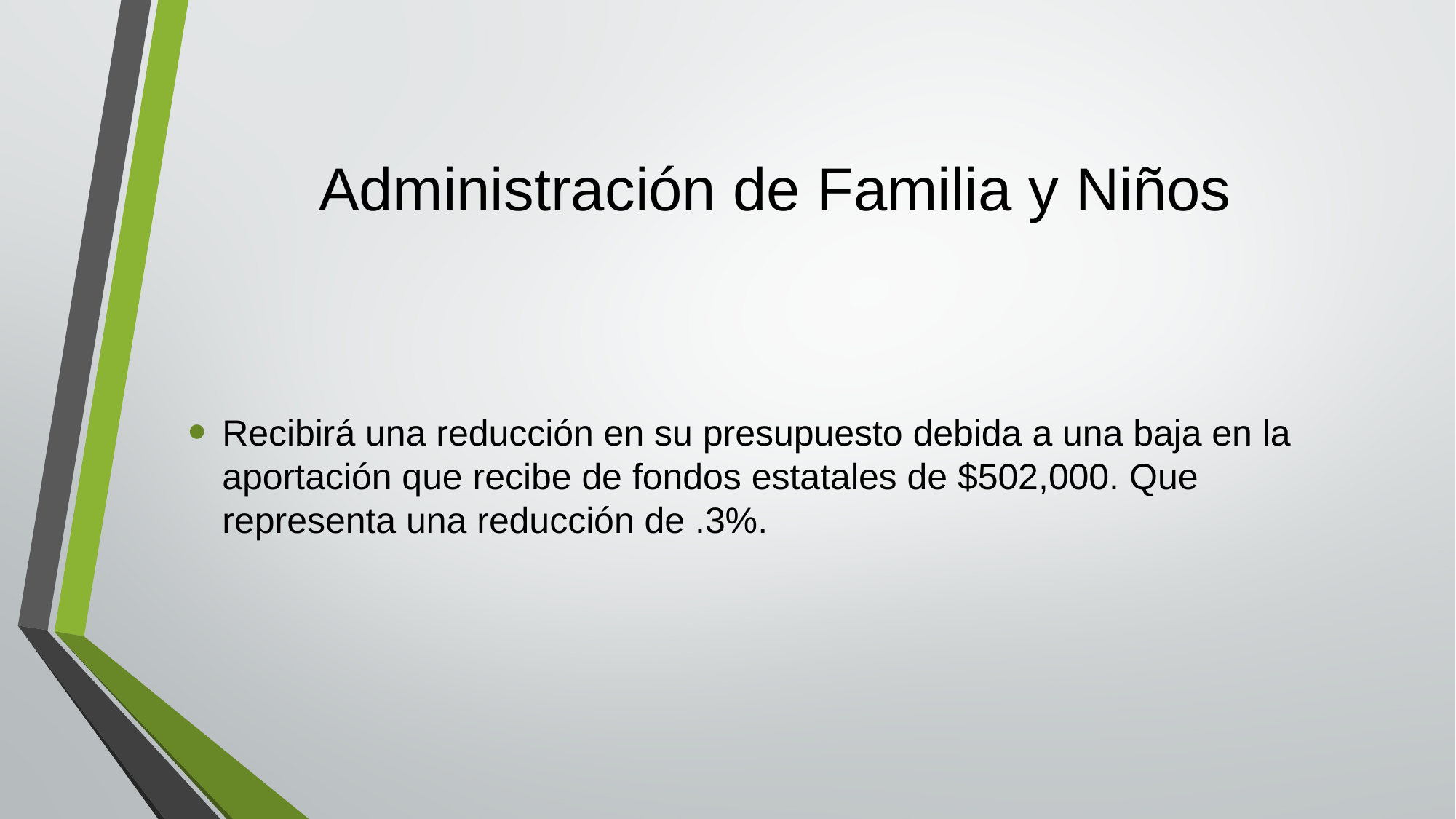

# Administración de Familia y Niños
Recibirá una reducción en su presupuesto debida a una baja en la aportación que recibe de fondos estatales de $502,000. Que representa una reducción de .3%.